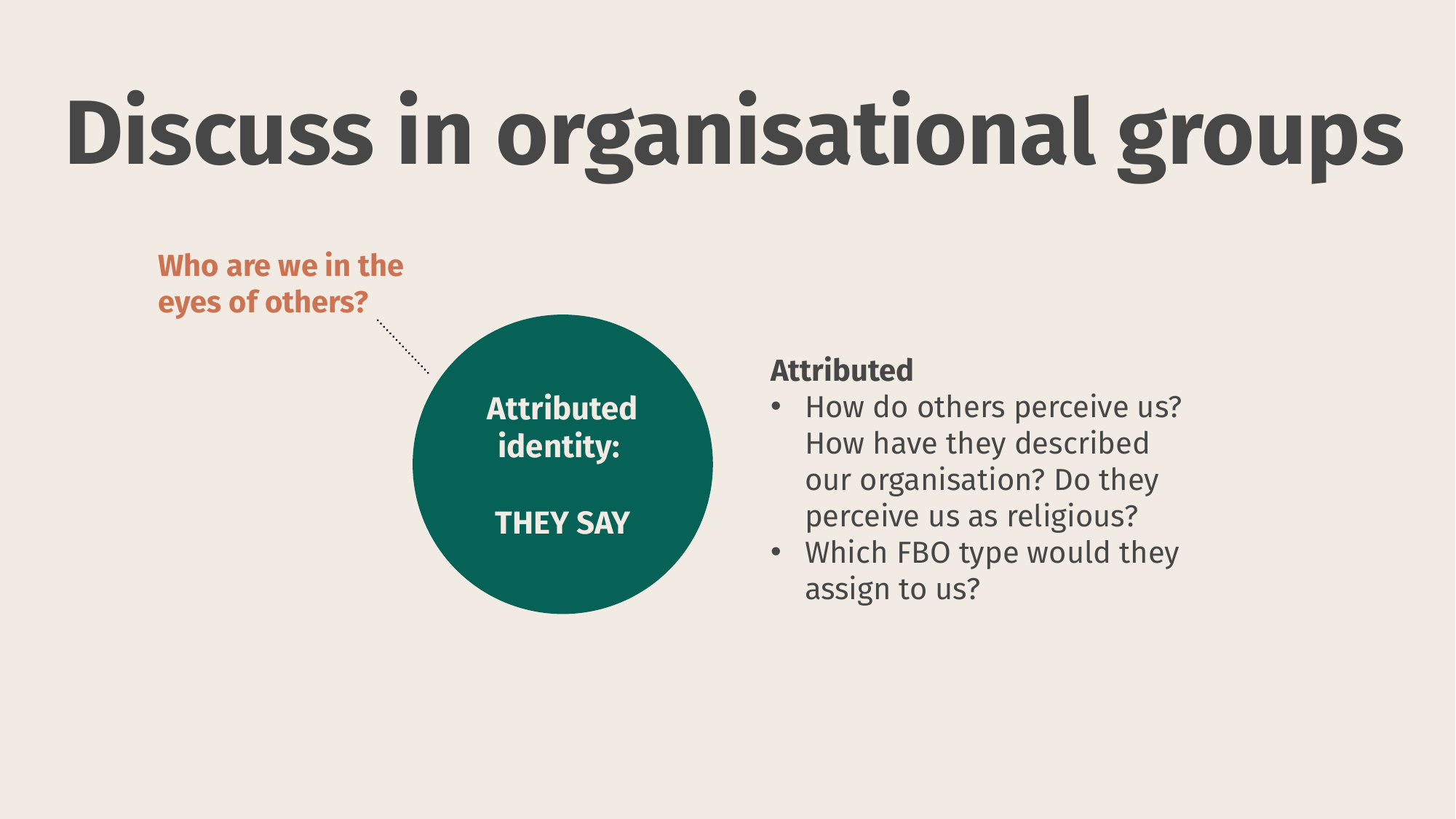

Discuss in organisational groups
Who are we in the eyes of others?
Attributed identity:
THEY SAY
Attributed
How do others perceive us? How have they described our organisation? Do they perceive us as religious?
Which FBO type would they assign to us?